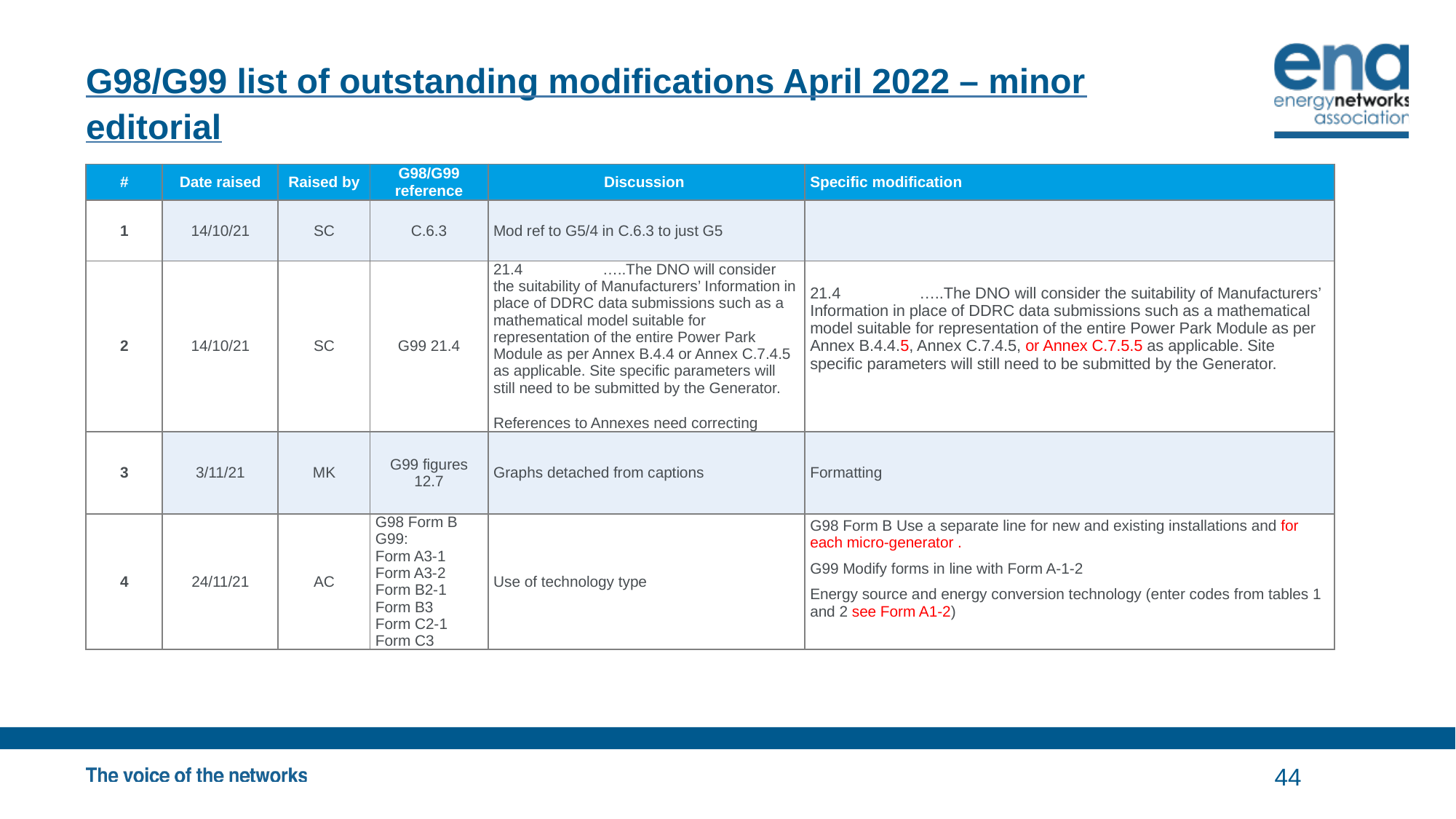

# G98/G99 list of outstanding modifications April 2022 – minor editorial
| # | Date raised | Raised by | G98/G99 reference | Discussion | Specific modification |
| --- | --- | --- | --- | --- | --- |
| 1 | 14/10/21 | SC | C.6.3 | Mod ref to G5/4 in C.6.3 to just G5 |  |
| 2 | 14/10/21 | SC | G99 21.4 | 21.4 …..The DNO will consider the suitability of Manufacturers’ Information in place of DDRC data submissions such as a mathematical model suitable for representation of the entire Power Park Module as per Annex B.4.4 or Annex C.7.4.5 as applicable. Site specific parameters will still need to be submitted by the Generator. References to Annexes need correcting | 21.4 …..The DNO will consider the suitability of Manufacturers’ Information in place of DDRC data submissions such as a mathematical model suitable for representation of the entire Power Park Module as per Annex B.4.4.5, Annex C.7.4.5, or Annex C.7.5.5 as applicable. Site specific parameters will still need to be submitted by the Generator. |
| 3 | 3/11/21 | MK | G99 figures 12.7 | Graphs detached from captions | Formatting |
| 4 | 24/11/21 | AC | G98 Form B G99: Form A3-1 Form A3-2 Form B2-1 Form B3 Form C2-1 Form C3 | Use of technology type | G98 Form B Use a separate line for new and existing installations and for each micro-generator . G99 Modify forms in line with Form A-1-2 Energy source and energy conversion technology (enter codes from tables 1 and 2 see Form A1-2) |
44